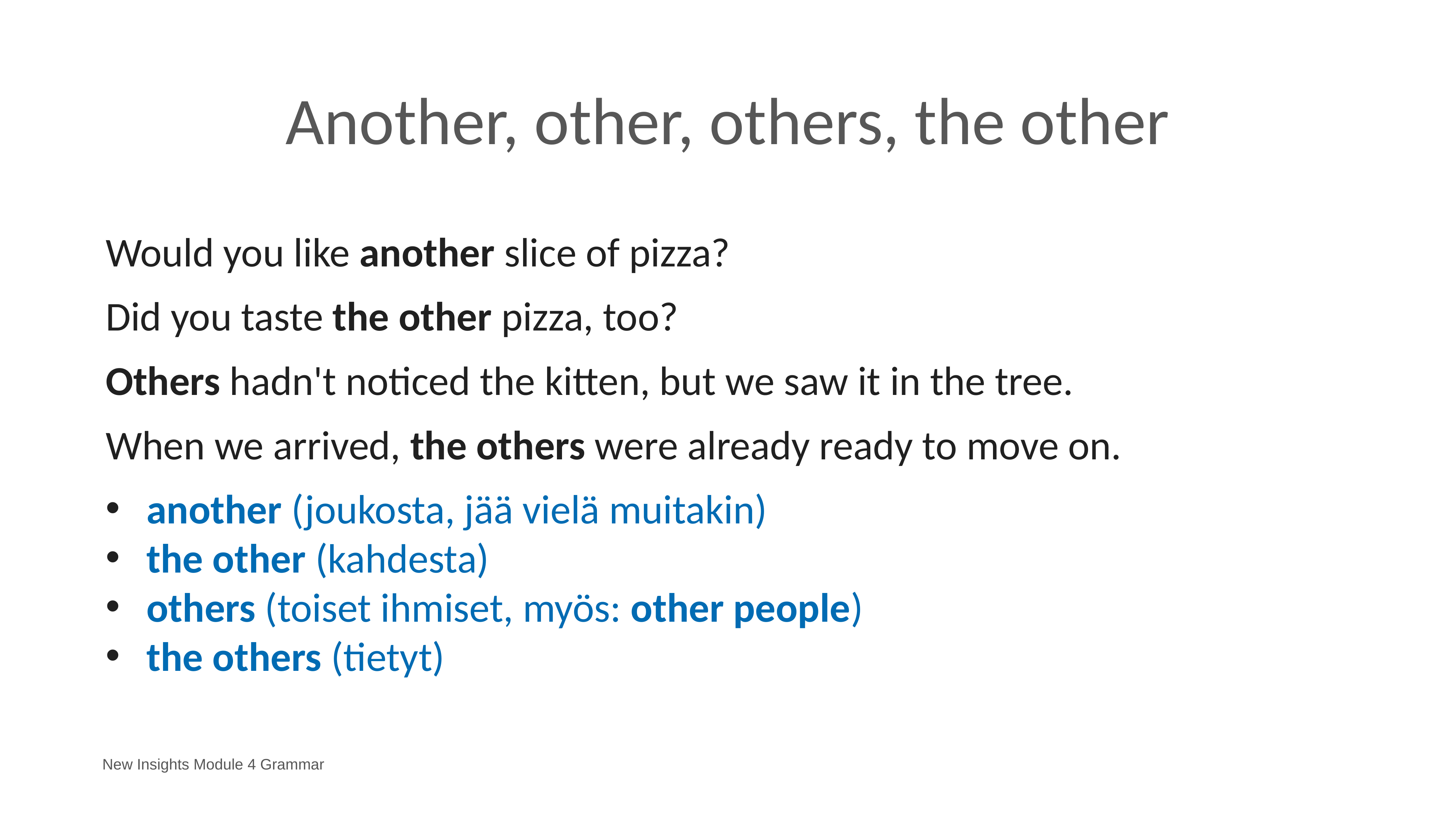

# Another, other, others, the other
Would you like another slice of pizza?
Did you taste the other pizza, too?
Others hadn't noticed the kitten, but we saw it in the tree.
When we arrived, the others were already ready to move on.
another (joukosta, jää vielä muitakin)
the other (kahdesta)
others (toiset ihmiset, myös: other people)
the others (tietyt)
New Insights Module 4 Grammar